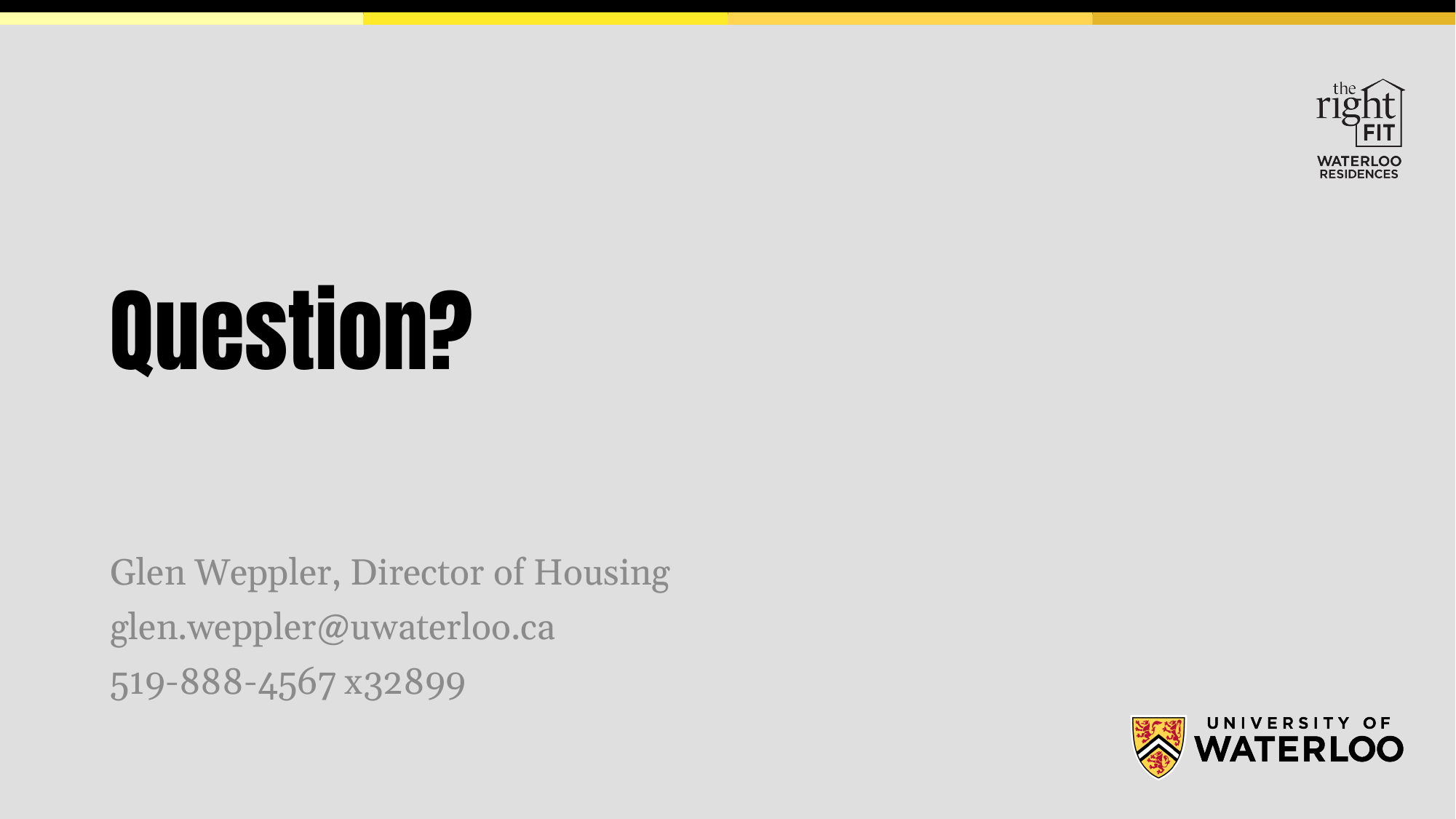

# Question?
Glen Weppler, Director of Housing
glen.weppler@uwaterloo.ca
519-888-4567 x32899